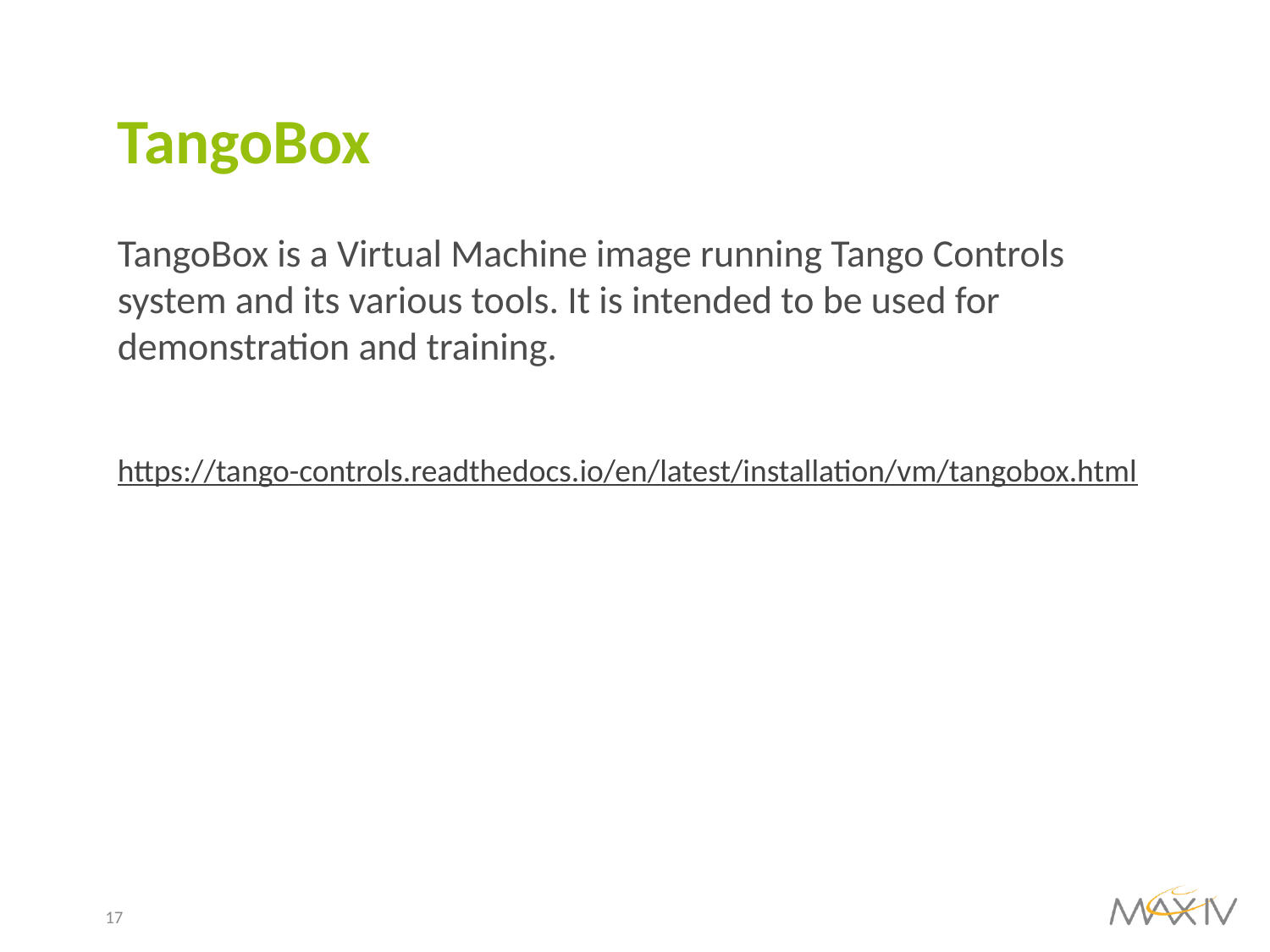

# TangoBox
TangoBox is a Virtual Machine image running Tango Controls system and its various tools. It is intended to be used for demonstration and training.

https://tango-controls.readthedocs.io/en/latest/installation/vm/tangobox.html

17